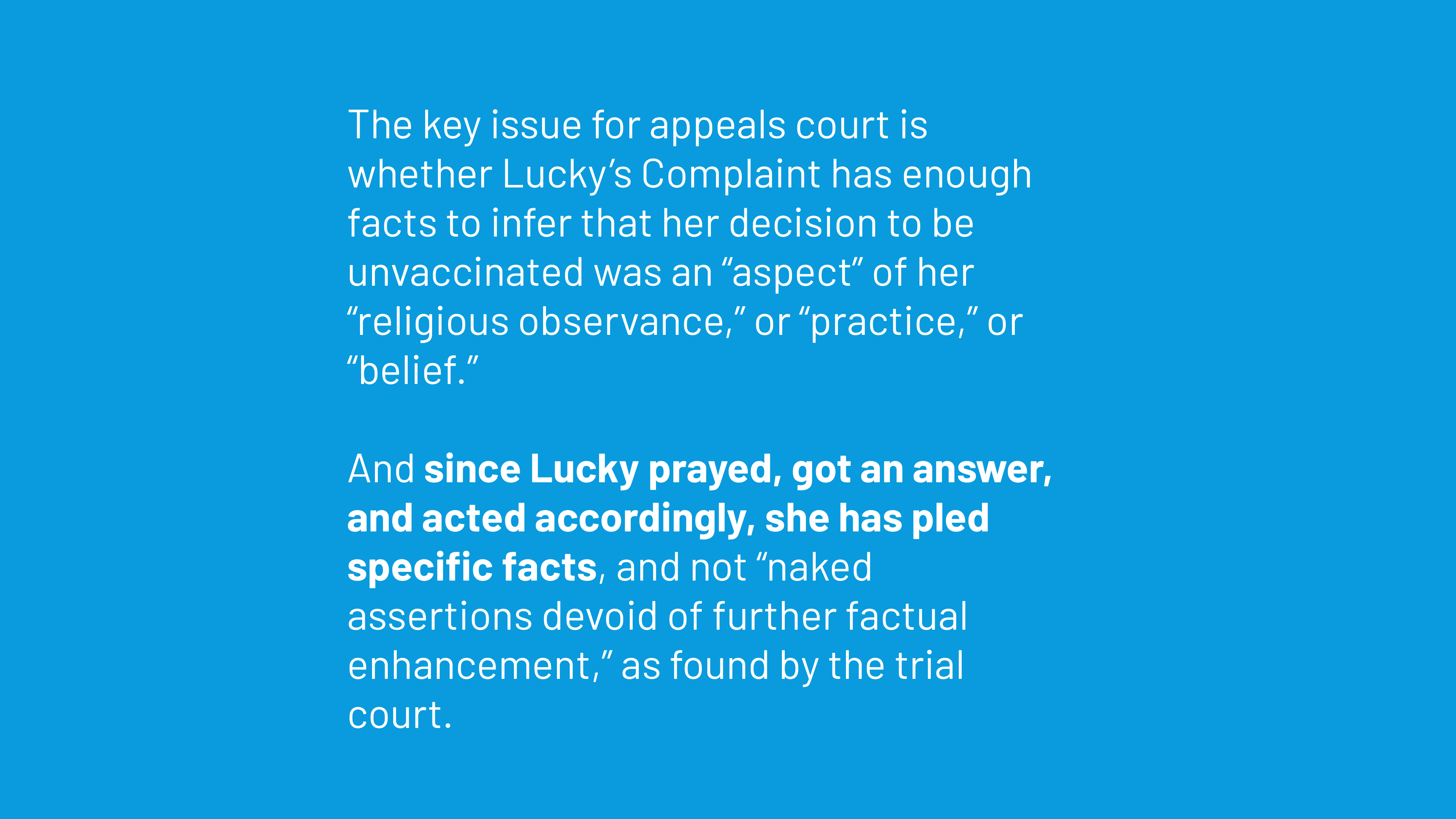

The key issue for appeals court is whether Lucky’s Complaint has enough facts to infer that her decision to be unvaccinated was an “aspect” of her “religious observance,” or “practice,” or “belief.”

And since Lucky prayed, got an answer, and acted accordingly, she has pled specific facts, and not “naked assertions devoid of further factual enhancement,” as found by the trial court.